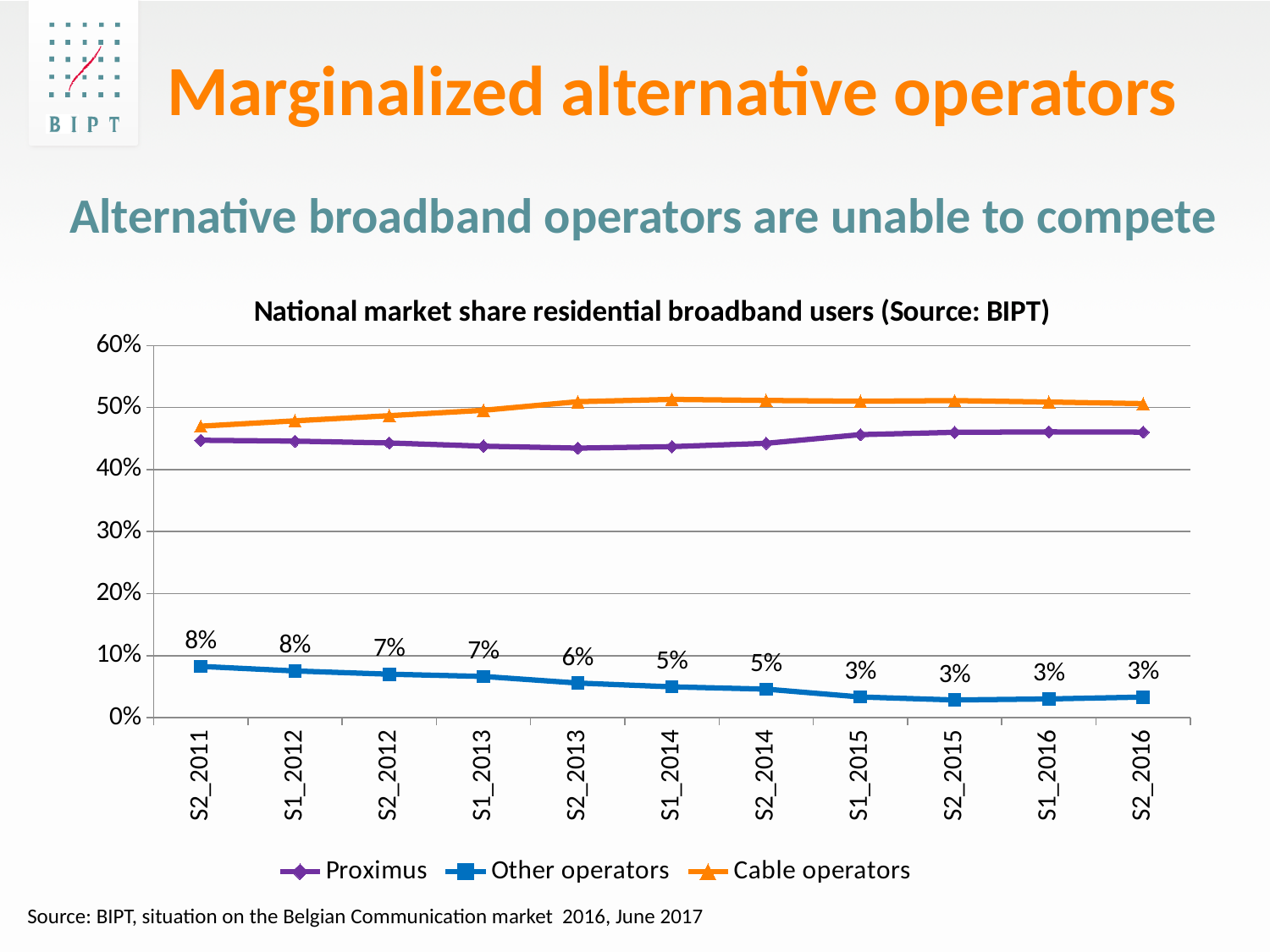

# Marginalized alternative operators
Alternative broadband operators are unable to compete

### Chart: National market share residential broadband users (Source: BIPT)

| Category | Proximus | Other operators | Cable operators |
|---|---|---|---|
| S2_2011 | 0.44730835251494244 | 0.08262215348165607 | 0.4700694940034015 |
| S1_2012 | 0.4459680910829598 | 0.07532428365172732 | 0.4787076252653129 |
| S2_2012 | 0.44299594069245224 | 0.07003639481918923 | 0.4869676644883585 |
| S1_2013 | 0.43786358085260946 | 0.06643424469721144 | 0.4957021744501791 |
| S2_2013 | 0.43465149802614783 | 0.055802741276060344 | 0.5095457606977919 |
| S1_2014 | 0.43708087633760606 | 0.04965851331070925 | 0.5132606103516847 |
| S2_2014 | 0.4424320654901457 | 0.045985509520555704 | 0.5115824249892986 |
| S1_2015 | 0.4564200903000044 | 0.03332585670149729 | 0.5102540529984982 |
| S2_2015 | 0.4601762803596851 | 0.02851968030469912 | 0.5113040393356157 |
| S1_2016 | 0.4608837765505828 | 0.03013910631569263 | 0.5089771171337245 |
| S2_2016 | 0.4604808974200855 | 0.0331235964329414 | 0.506395506146973 |
Source: BIPT, situation on the Belgian Communication market  2016, June 2017